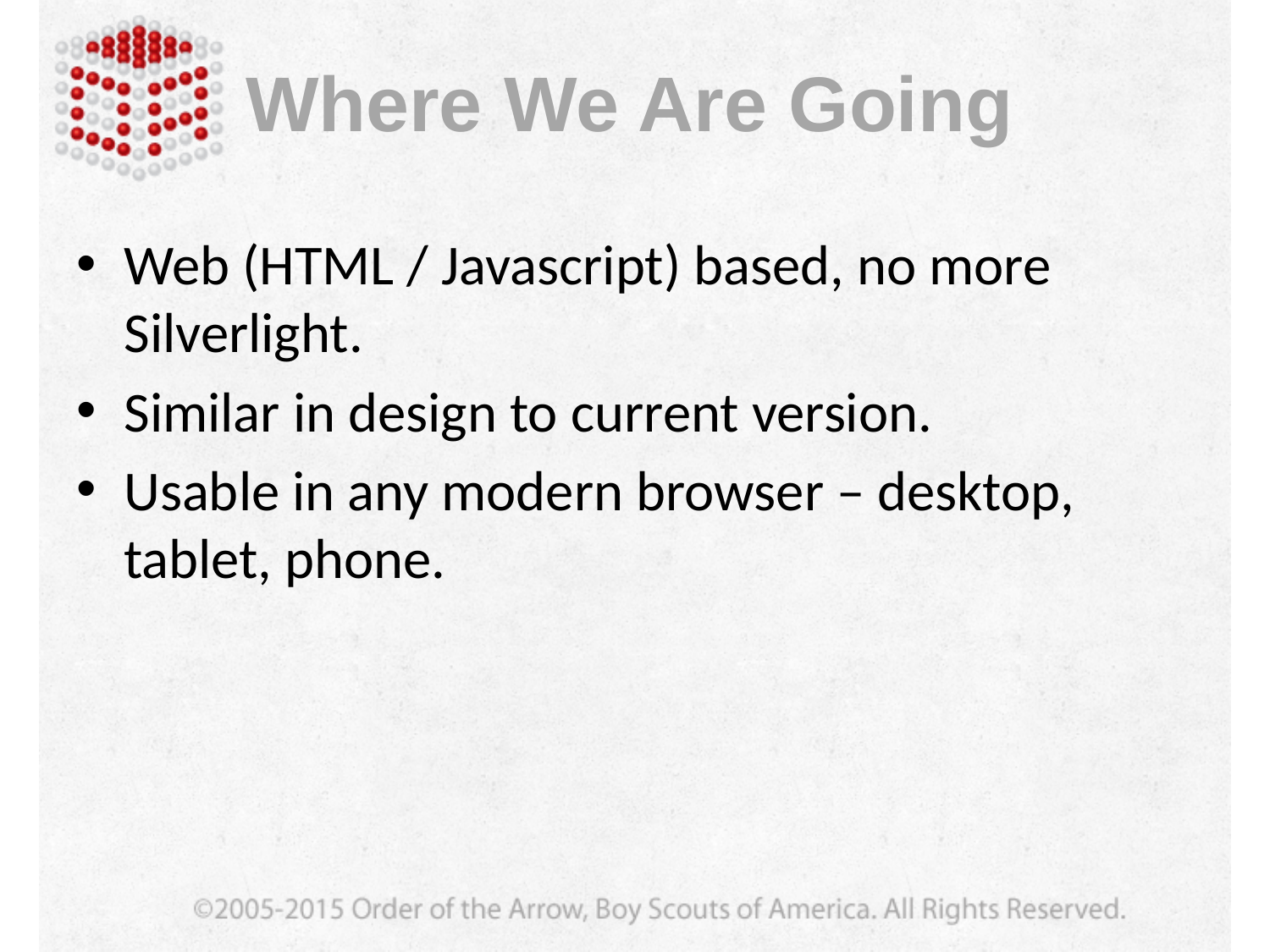

# Where We Are Going
Web (HTML / Javascript) based, no more Silverlight.
Similar in design to current version.
Usable in any modern browser – desktop, tablet, phone.